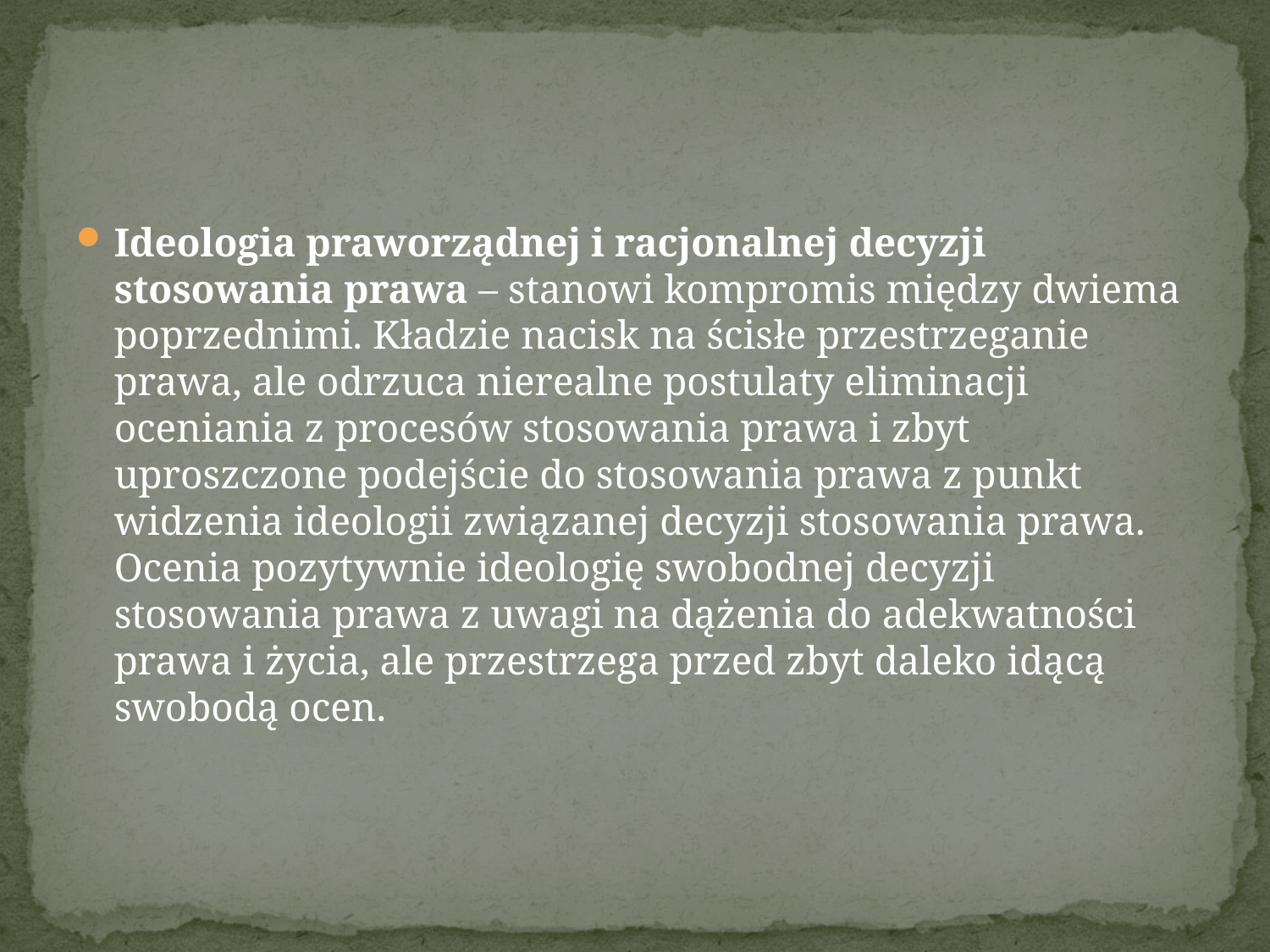

Ideologia praworządnej i racjonalnej decyzji stosowania prawa – stanowi kompromis między dwiema poprzednimi. Kładzie nacisk na ścisłe przestrzeganie prawa, ale odrzuca nierealne postulaty eliminacji oceniania z procesów stosowania prawa i zbyt uproszczone podejście do stosowania prawa z punkt widzenia ideologii związanej decyzji stosowania prawa. Ocenia pozytywnie ideologię swobodnej decyzji stosowania prawa z uwagi na dążenia do adekwatności prawa i życia, ale przestrzega przed zbyt daleko idącą swobodą ocen.